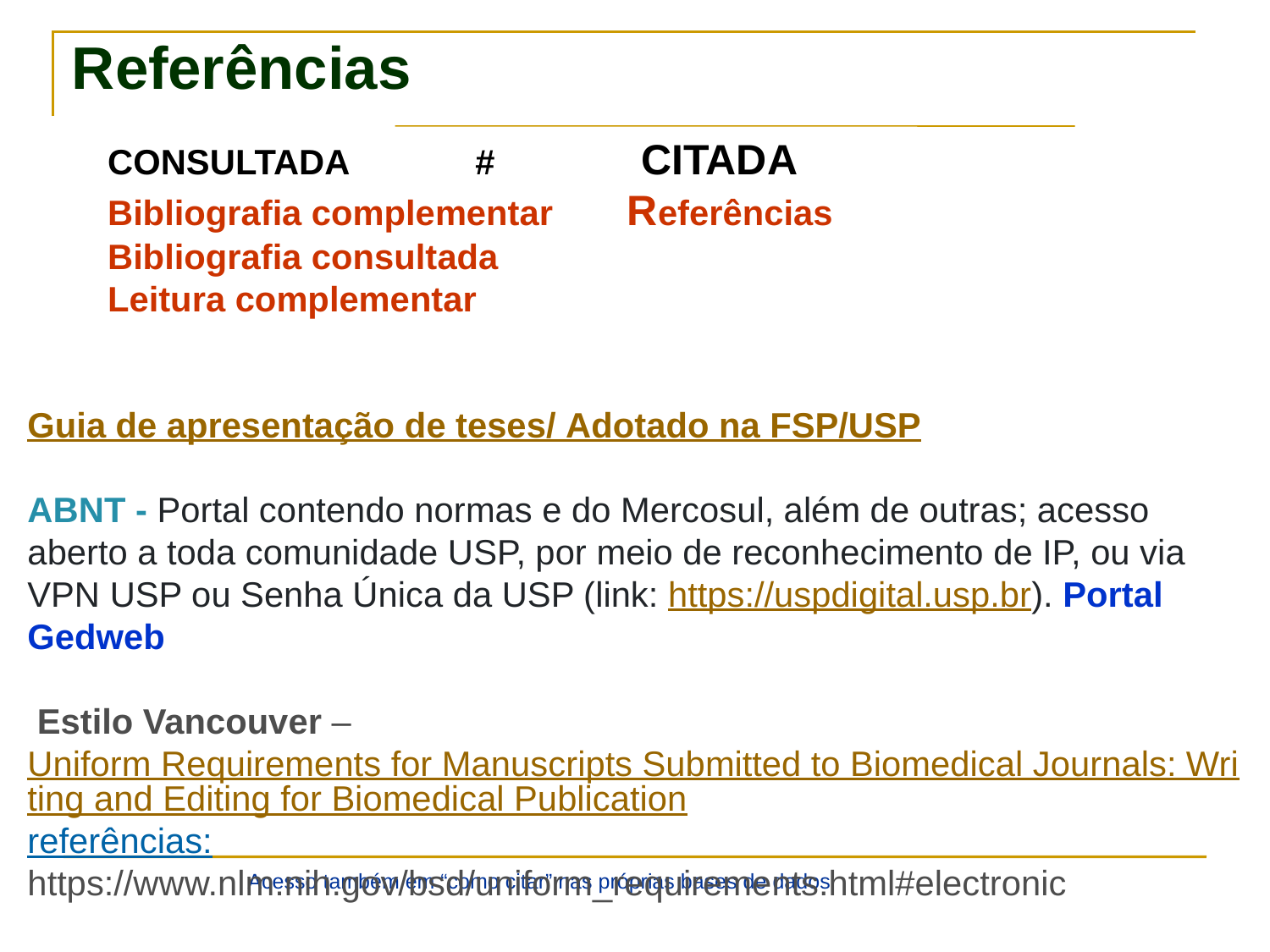

# Referências

CONSULTADA             #               CITADA
Bibliografia complementar	 Referências
Bibliografia consultada
Leitura complementar

Guia de apresentação de teses/ Adotado na FSP/USP

ABNT - Portal contendo normas e do Mercosul, além de outras; acesso aberto a toda comunidade USP, por meio de reconhecimento de IP, ou via VPN USP ou Senha Única da USP (link: https://uspdigital.usp.br). Portal Gedweb

 Estilo Vancouver – Uniform Requirements for Manuscripts Submitted to Biomedical Journals: Writing and Editing for Biomedical Publication
referências: https://www.nlm.nih.gov/bsd/uniform_requirements.html#electronic

Acesso também em “como citar” nas próprias bases de dados